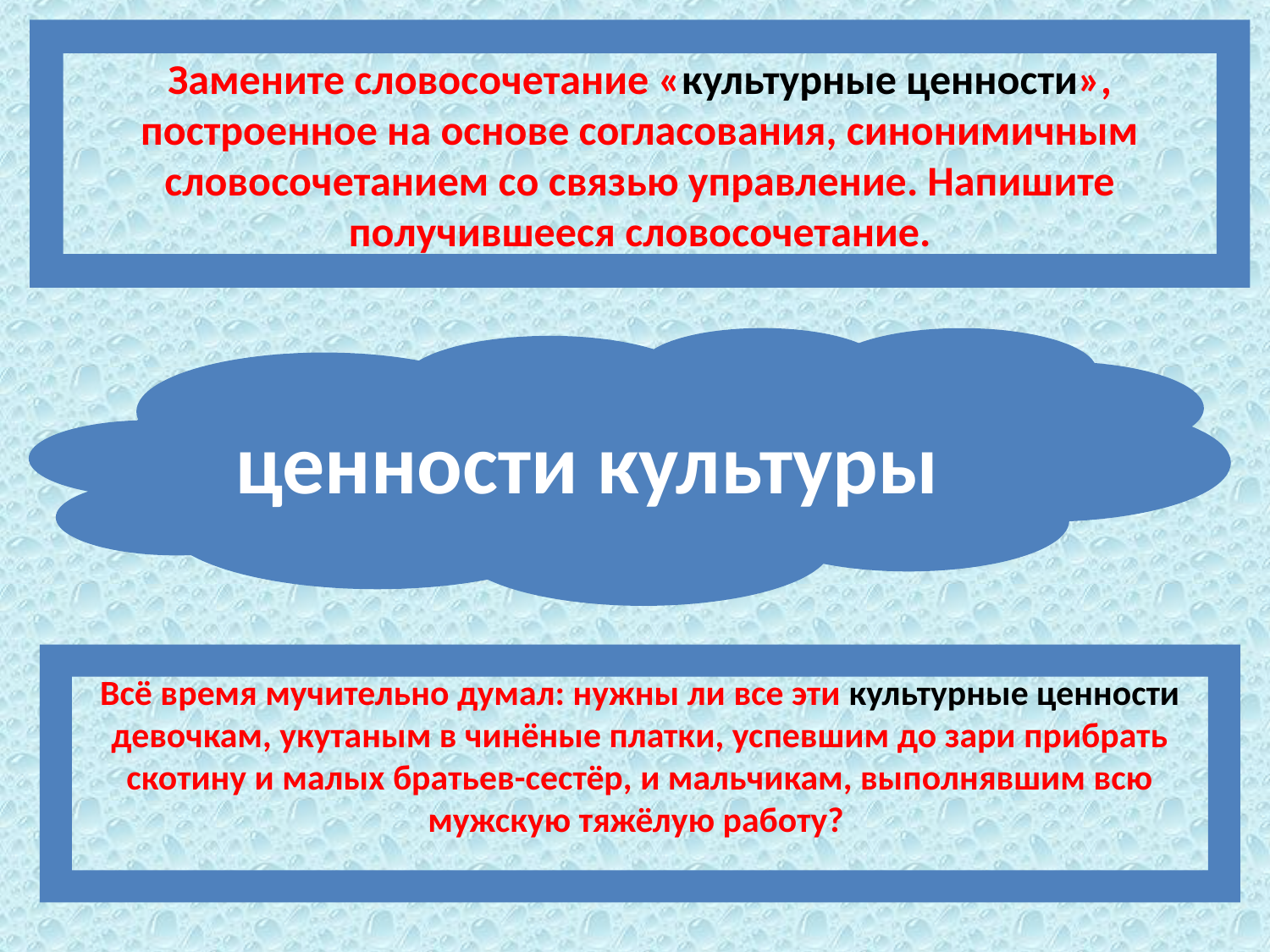

Замените словосочетание «культурные ценности», построенное на основе согласования, синонимичным словосочетанием со связью управление. Напишите получившееся словосочетание.

ценности культуры
Всё время мучительно думал: нужны ли все эти культурные ценности девочкам, укутаным в чинёные платки, успевшим до зари прибрать скотину и малых братьев-сестёр, и мальчикам, выполнявшим всю мужскую тяжёлую работу?